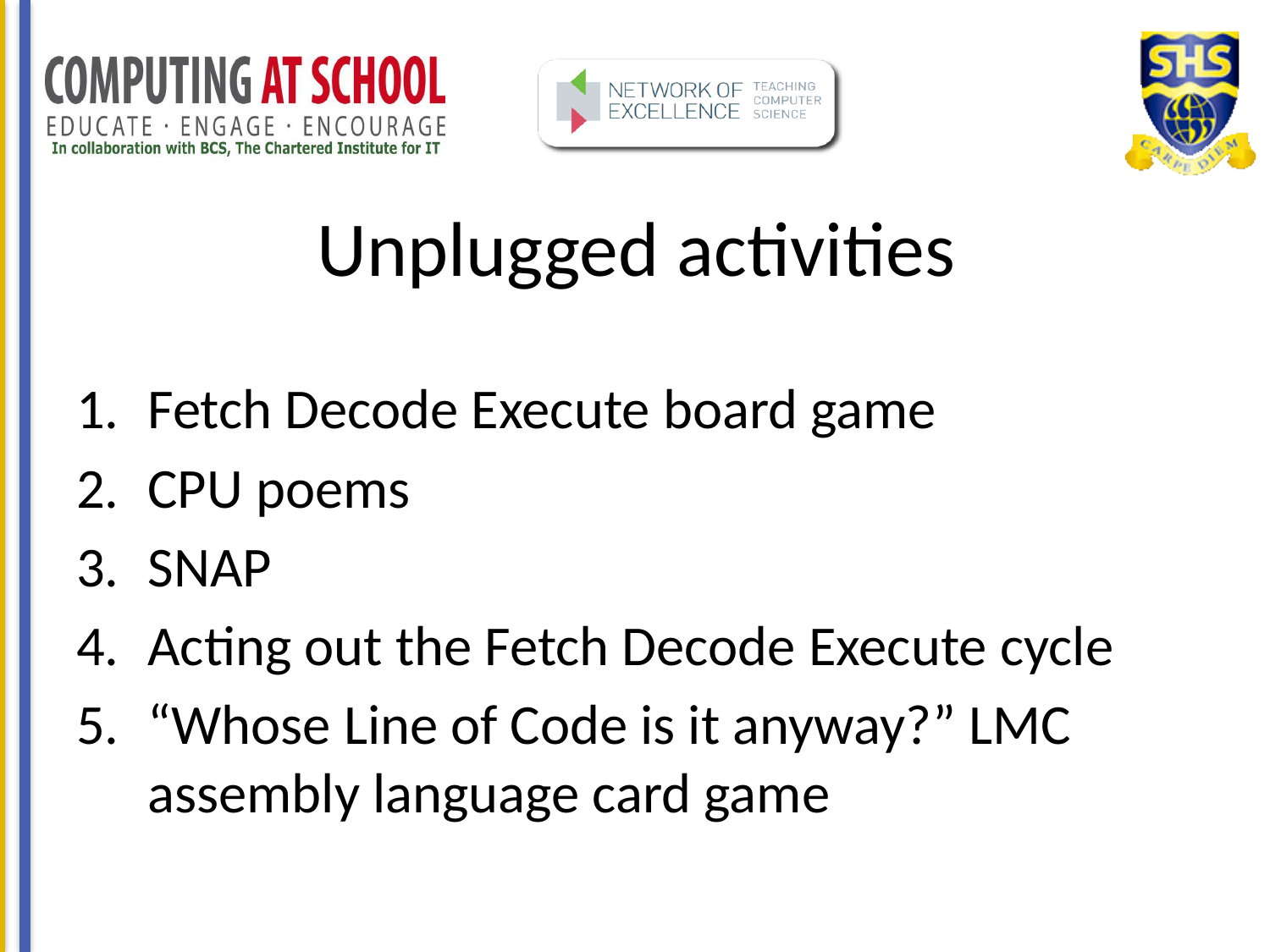

# Unplugged activities
Fetch Decode Execute board game
CPU poems
SNAP
Acting out the Fetch Decode Execute cycle
“Whose Line of Code is it anyway?” LMC assembly language card game